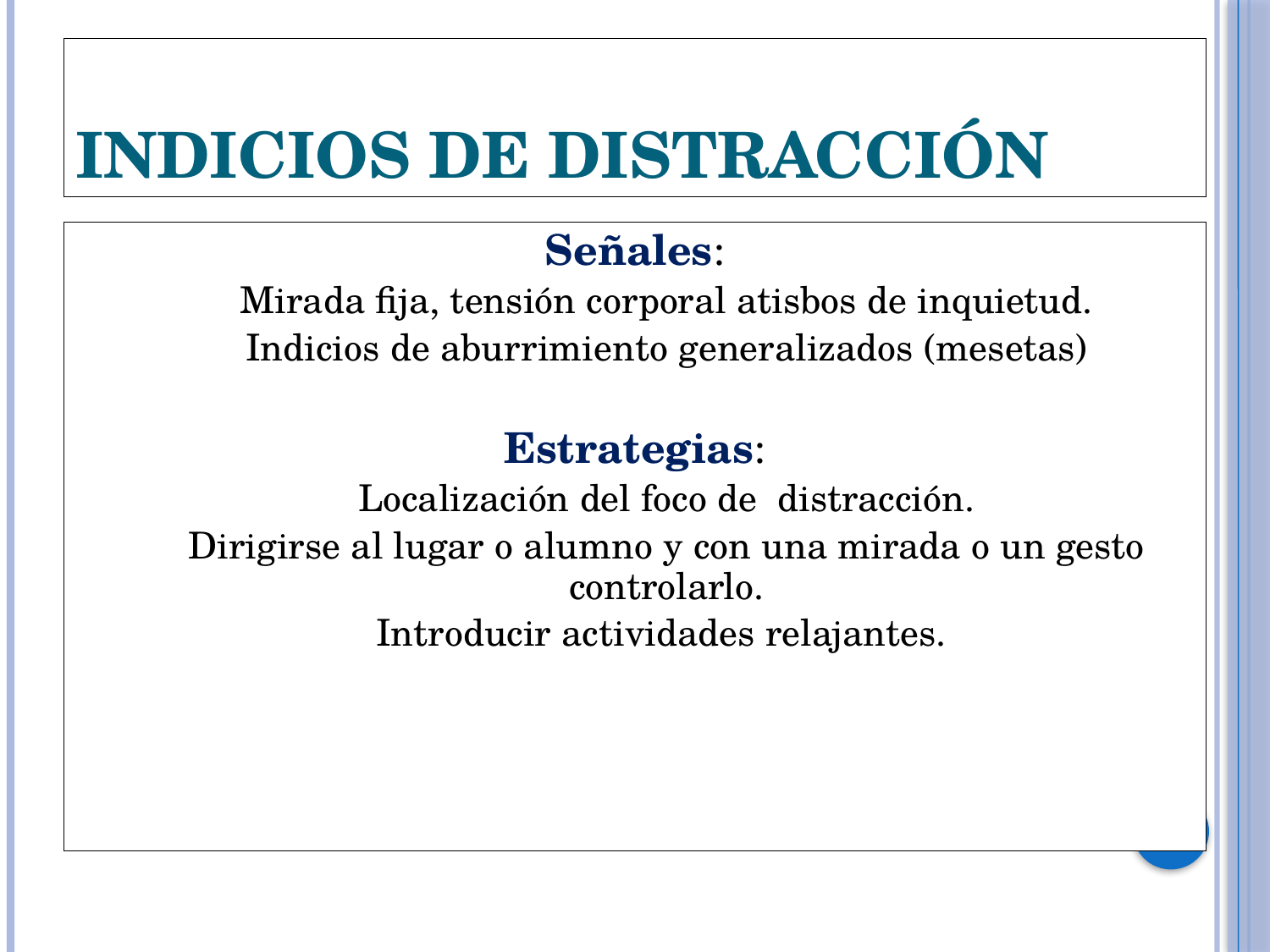

INDICIOS DE DISTRACCIÓN
Señales:
Mirada fija, tensión corporal atisbos de inquietud.
Indicios de aburrimiento generalizados (mesetas)

Estrategias:
Localización del foco de  distracción.
Dirigirse al lugar o alumno y con una mirada o un gesto controlarlo.
Introducir actividades relajantes.